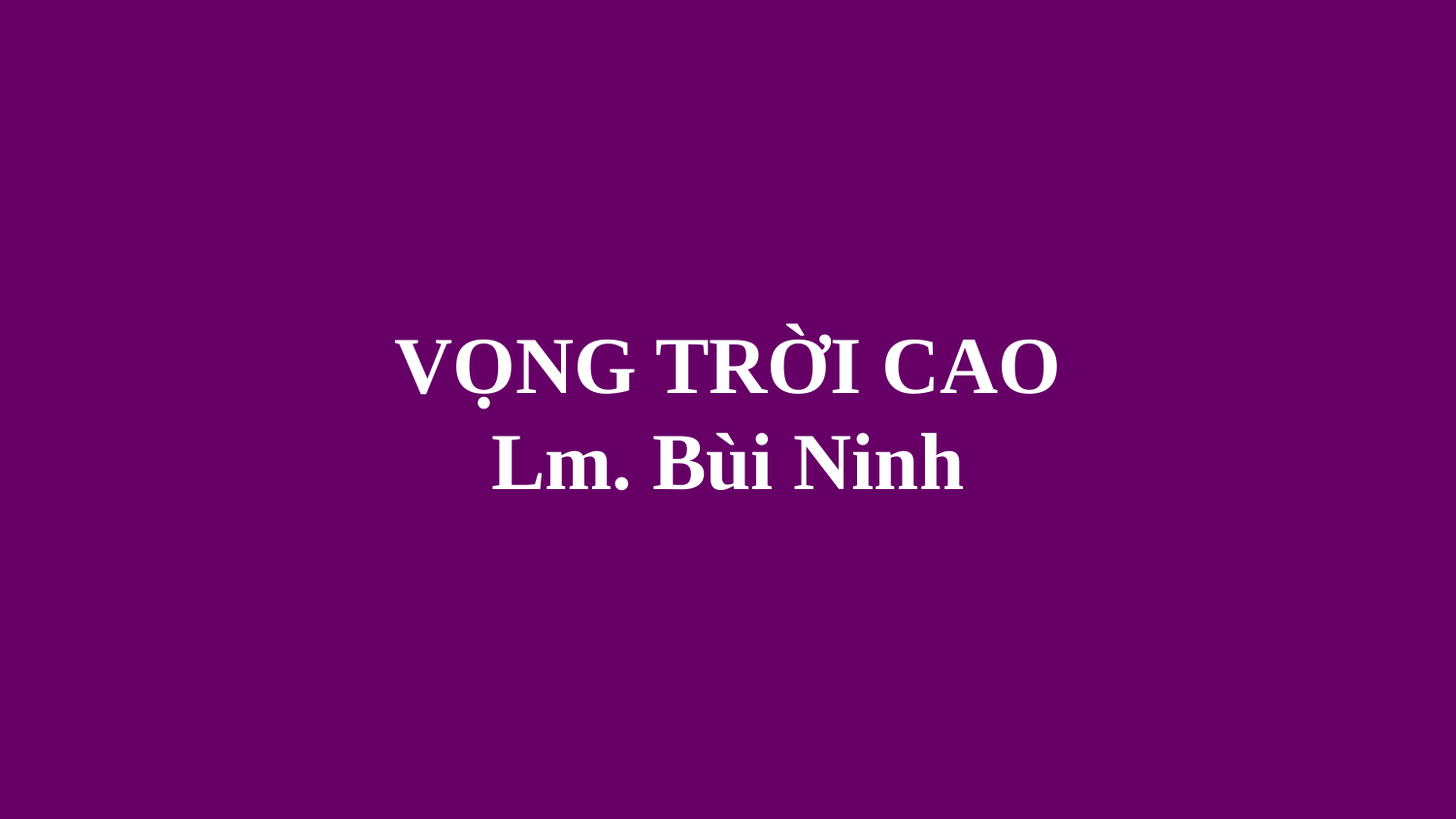

# VỌNG TRỜI CAO Lm. Bùi Ninh